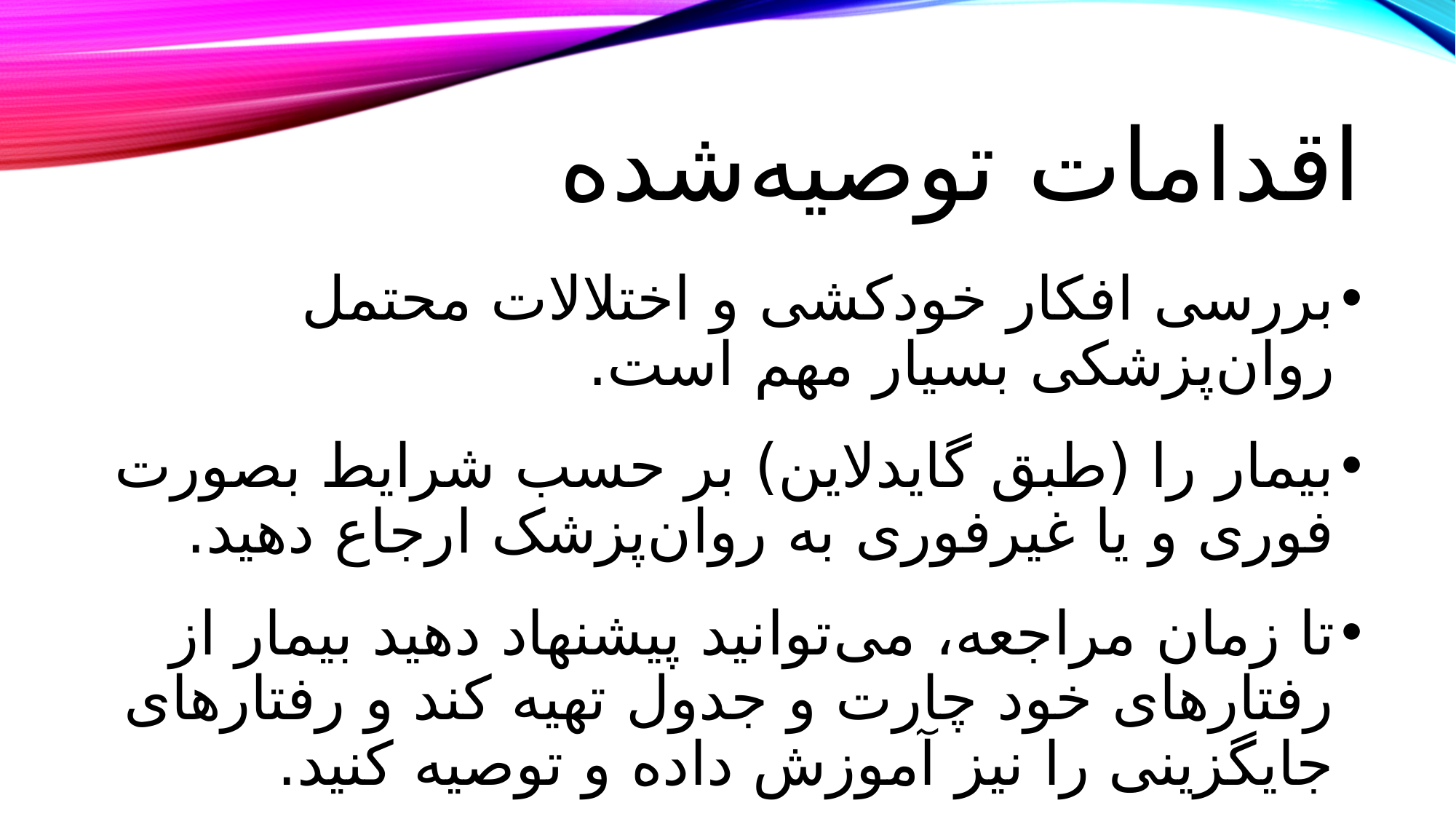

# اقدامات توصیه‌شده
بررسی افکار خودکشی و اختلالات محتمل روان‌پزشکی بسیار مهم است.
بیمار را (طبق گایدلاین) بر حسب شرایط بصورت فوری و یا غیرفوری به روان‌پزشک ارجاع دهید.
تا زمان مراجعه، می‌توانید پیشنهاد دهید بیمار از رفتارهای خود چارت و جدول تهیه کند و رفتارهای جایگزینی را نیز آموزش داده و توصیه کنید.